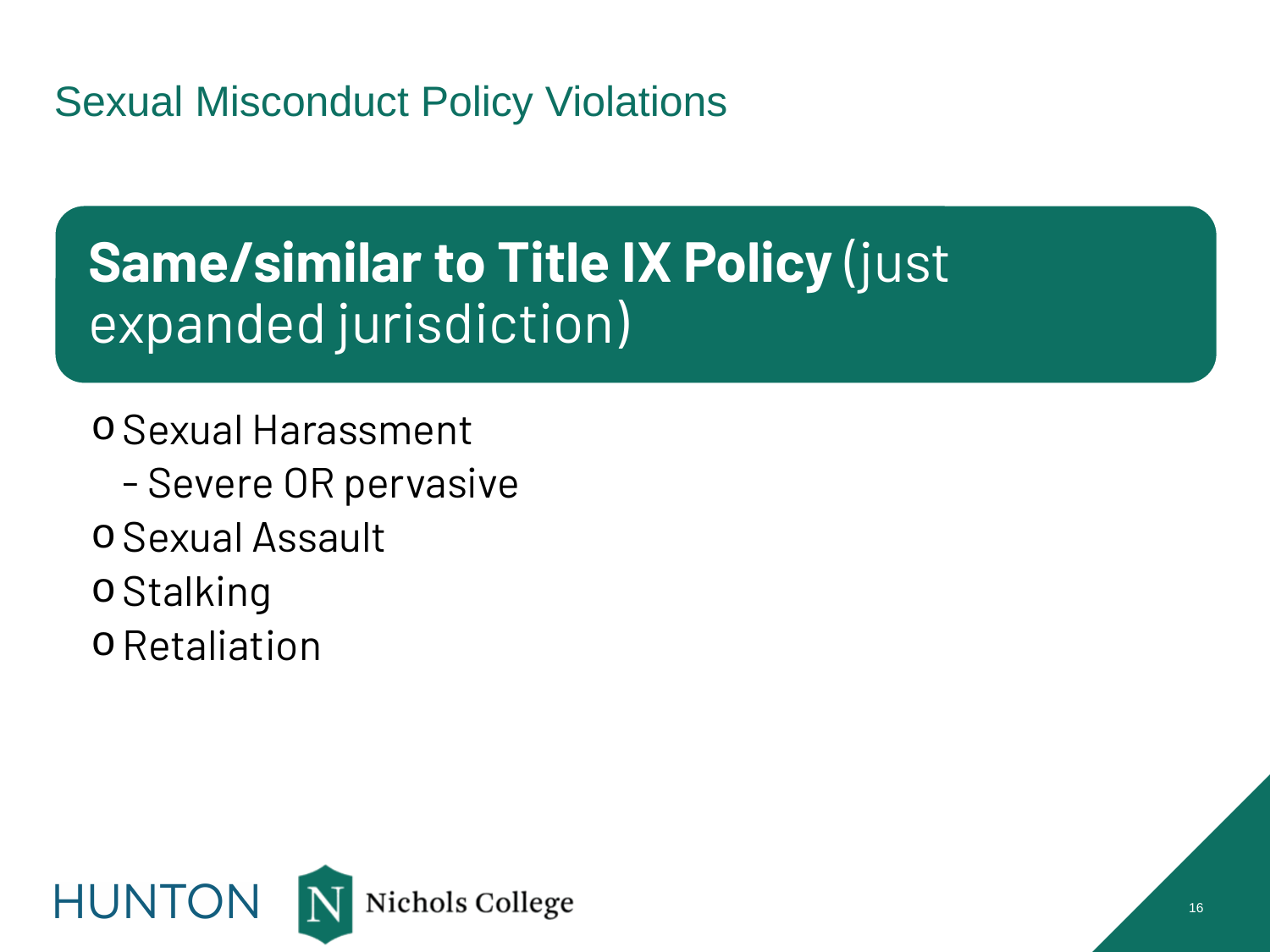

# Sexual Misconduct Policy Violations
Same/similar to Title IX Policy (just expanded jurisdiction)
Sexual Harassment
	- Severe OR pervasive
Sexual Assault
Stalking
Retaliation
16